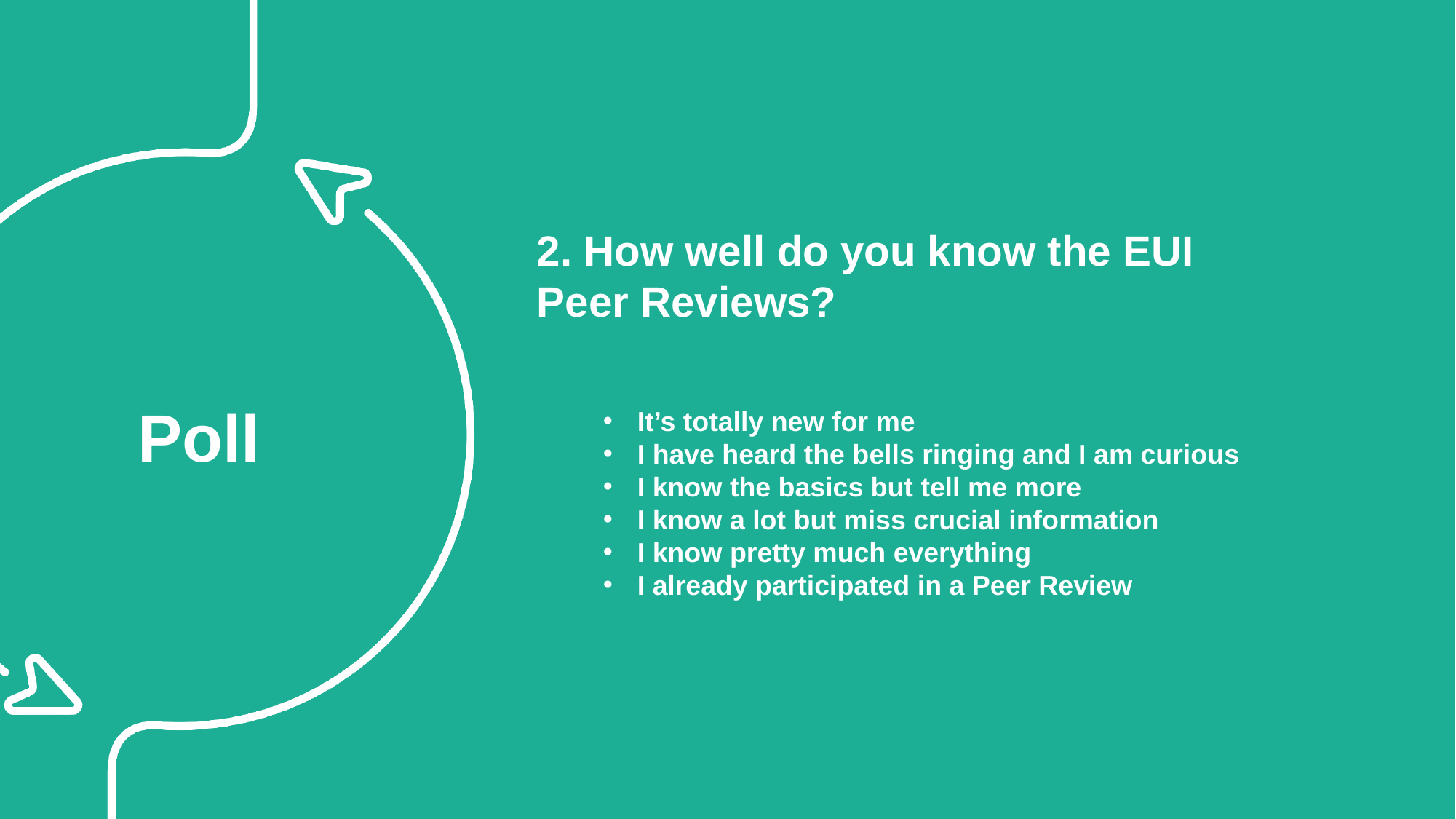

2. How well do you know the EUI Peer Reviews?
Poll
It’s totally new for me
I have heard the bells ringing and I am curious
I know the basics but tell me more
I know a lot but miss crucial information
I know pretty much everything
I already participated in a Peer Review